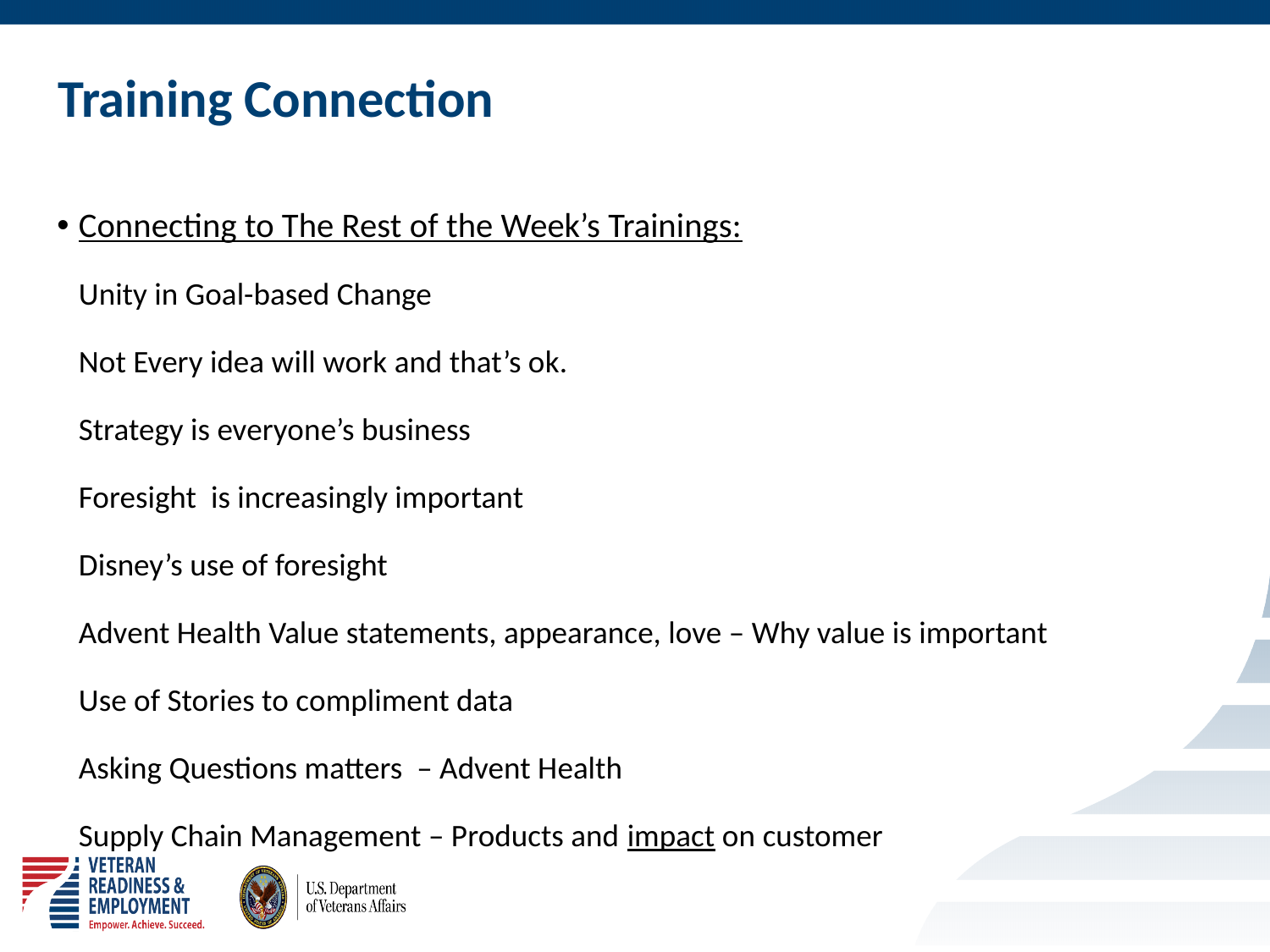

# Training Connection
Connecting to The Rest of the Week’s Trainings:
Unity in Goal-based Change
Not Every idea will work and that’s ok.
Strategy is everyone’s business
Foresight  is increasingly important
Disney’s use of foresight
Advent Health Value statements, appearance, love – Why value is important
Use of Stories to compliment data
Asking Questions matters  – Advent Health
Supply Chain Management – Products and impact on customer

7